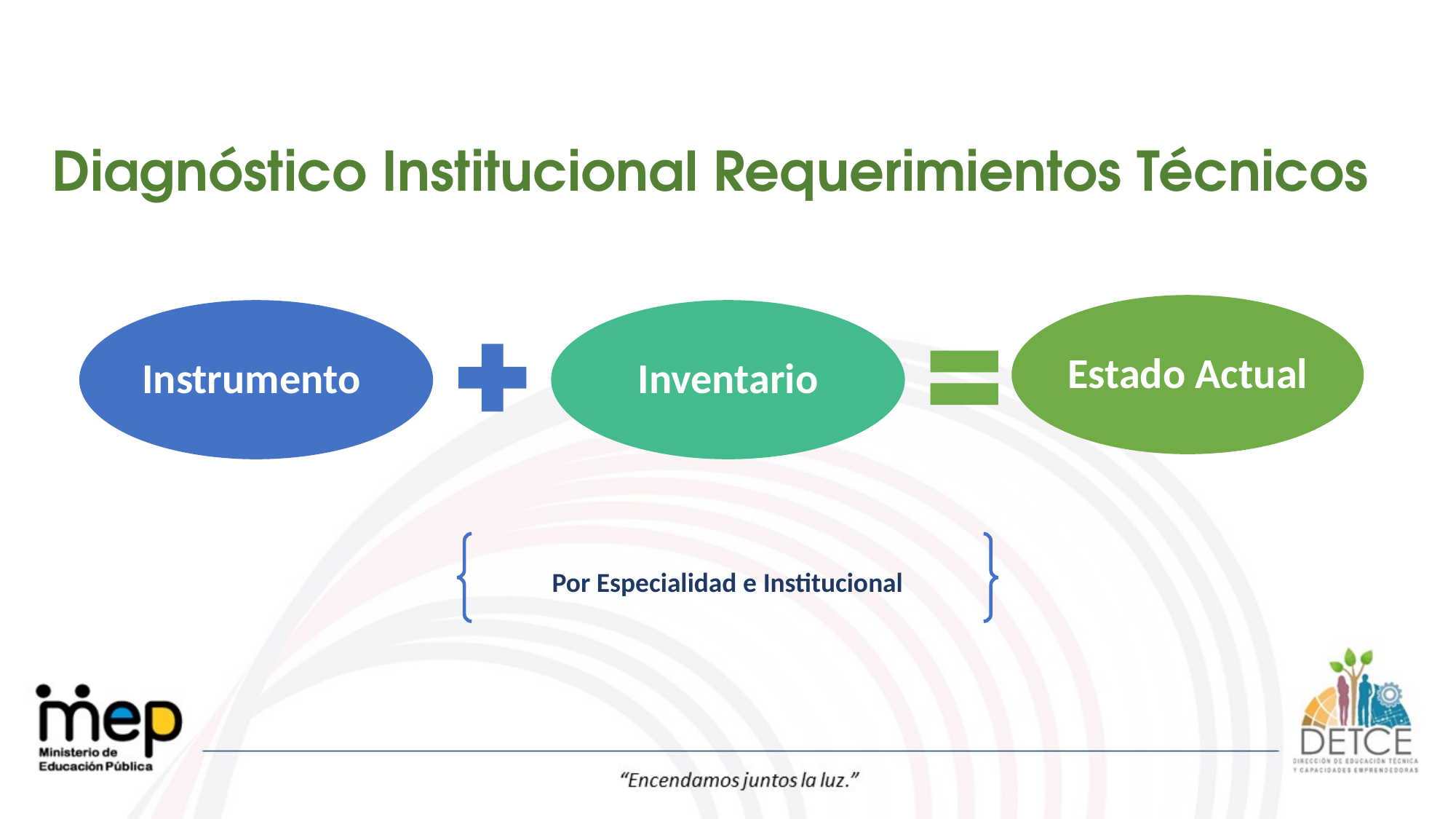

Instrumento

Inventario

Estado Actual
Diagnóstico Institucional Requerimientos Técnicos
Por Especialidad e Institucional